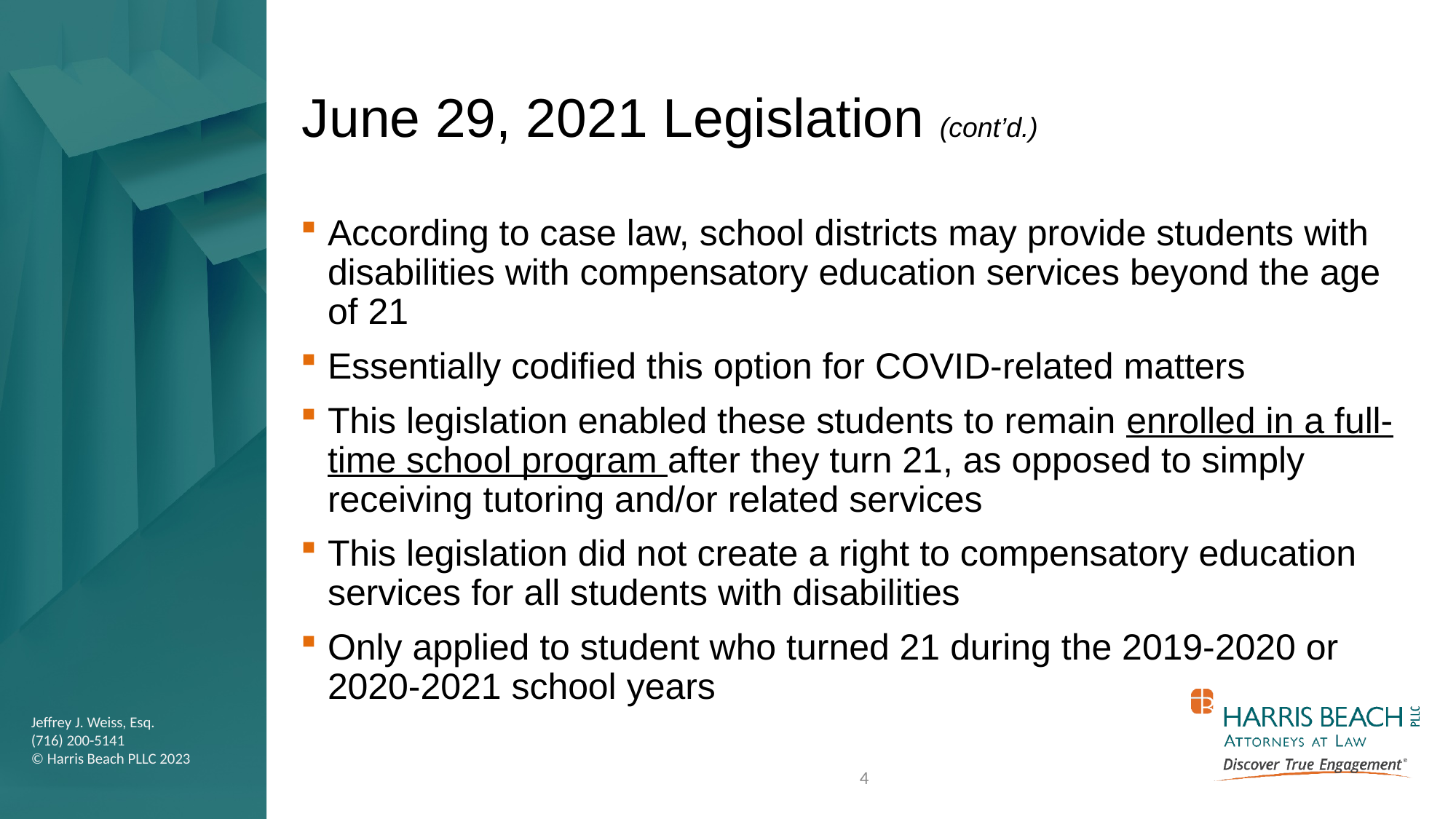

# June 29, 2021 Legislation (cont’d.)
According to case law, school districts may provide students with disabilities with compensatory education services beyond the age of 21
Essentially codified this option for COVID-related matters
This legislation enabled these students to remain enrolled in a full-time school program after they turn 21, as opposed to simply receiving tutoring and/or related services
This legislation did not create a right to compensatory education services for all students with disabilities
Only applied to student who turned 21 during the 2019-2020 or 2020-2021 school years

4